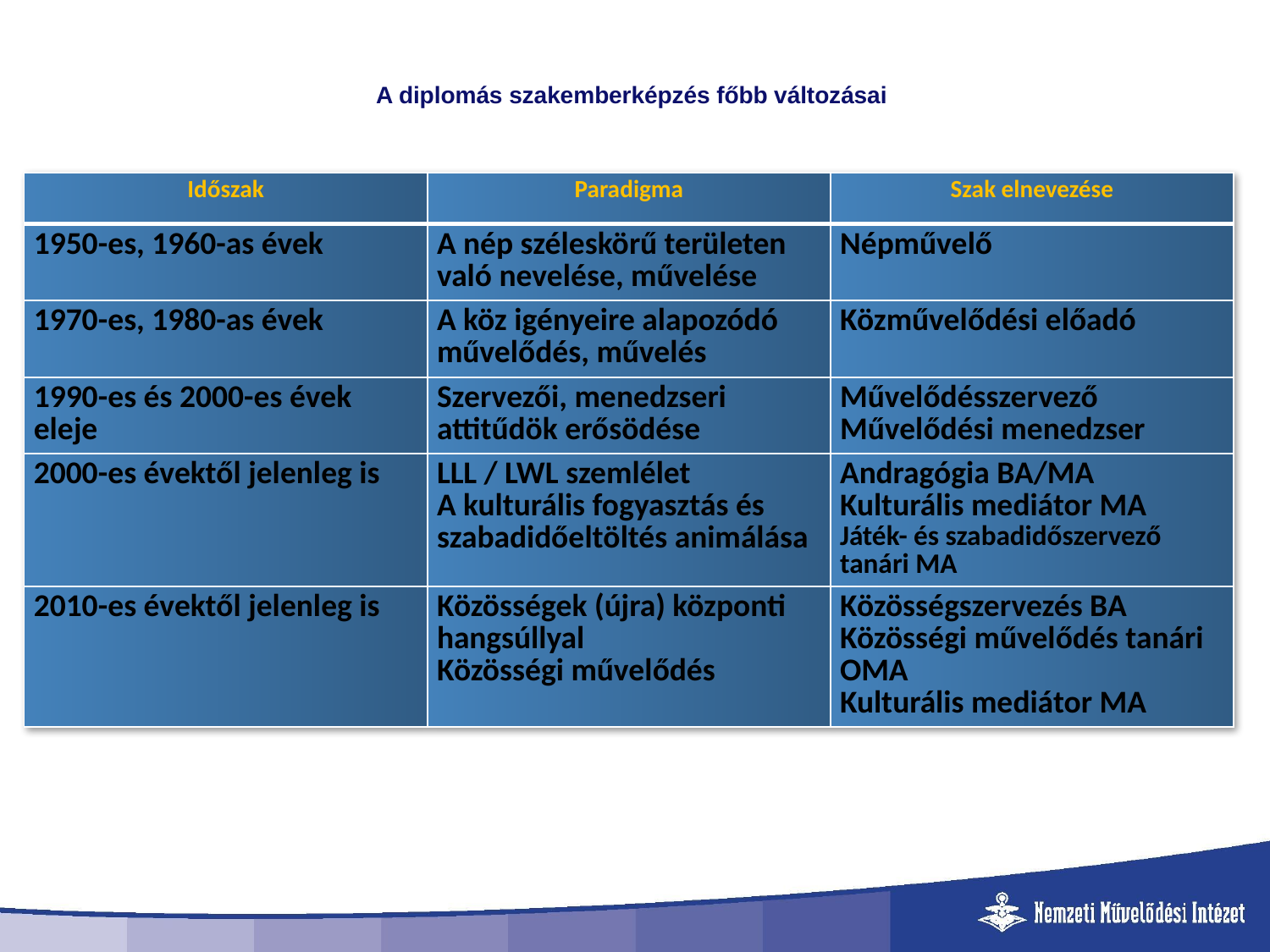

# A diplomás szakemberképzés főbb változásai
| Időszak | Paradigma | Szak elnevezése |
| --- | --- | --- |
| 1950-es, 1960-as évek | A nép széleskörű területen való nevelése, művelése | Népművelő |
| 1970-es, 1980-as évek | A köz igényeire alapozódó művelődés, művelés | Közművelődési előadó |
| 1990-es és 2000-es évek eleje | Szervezői, menedzseri attitűdök erősödése | Művelődésszervező Művelődési menedzser |
| 2000-es évektől jelenleg is | LLL / LWL szemlélet A kulturális fogyasztás és szabadidőeltöltés animálása | Andragógia BA/MA Kulturális mediátor MA Játék- és szabadidőszervező tanári MA |
| 2010-es évektől jelenleg is | Közösségek (újra) központi hangsúllyal Közösségi művelődés | Közösségszervezés BA Közösségi művelődés tanári OMA Kulturális mediátor MA |